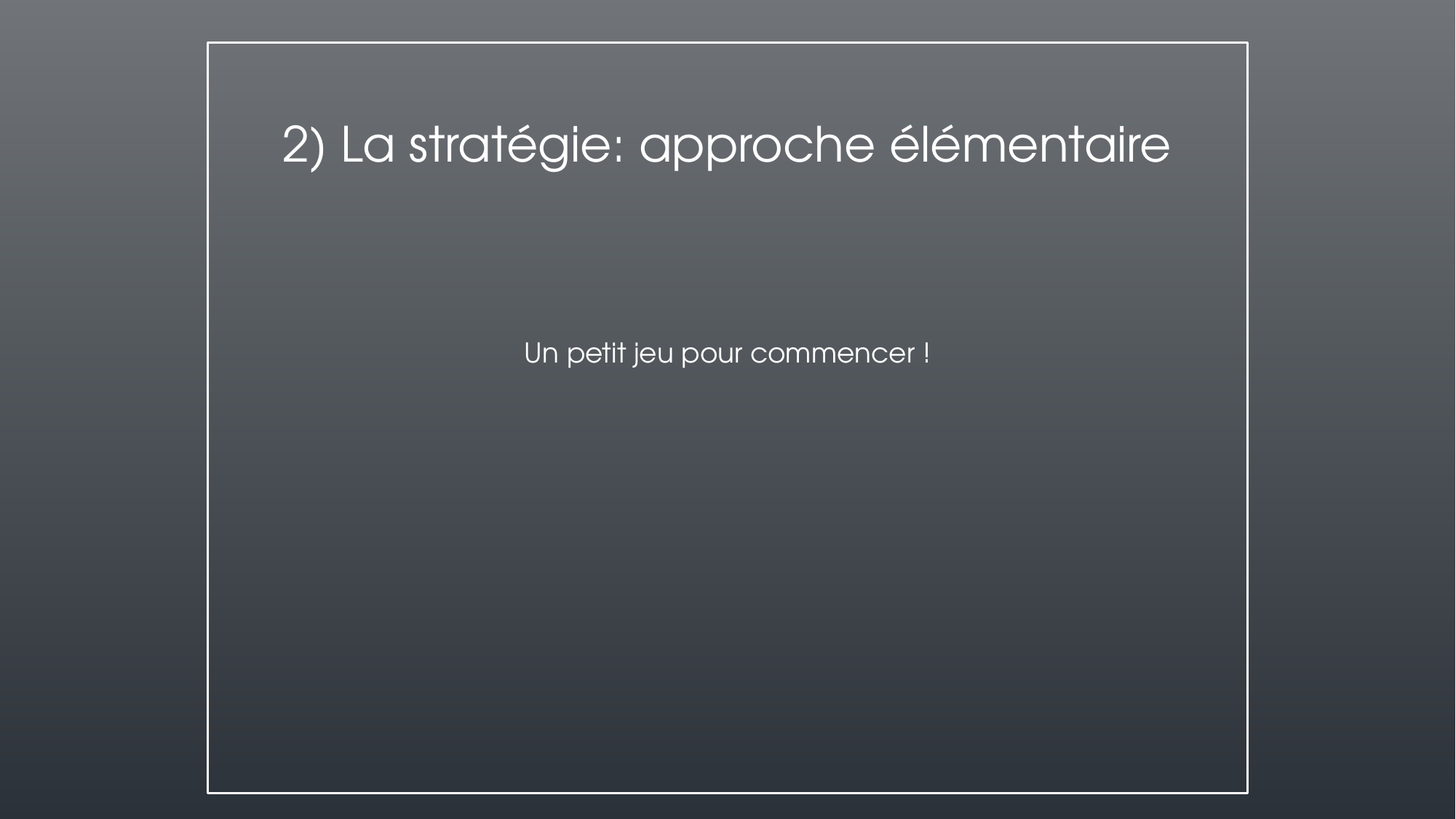

2) La stratégie: approche élémentaire

Un petit jeu pour commencer !